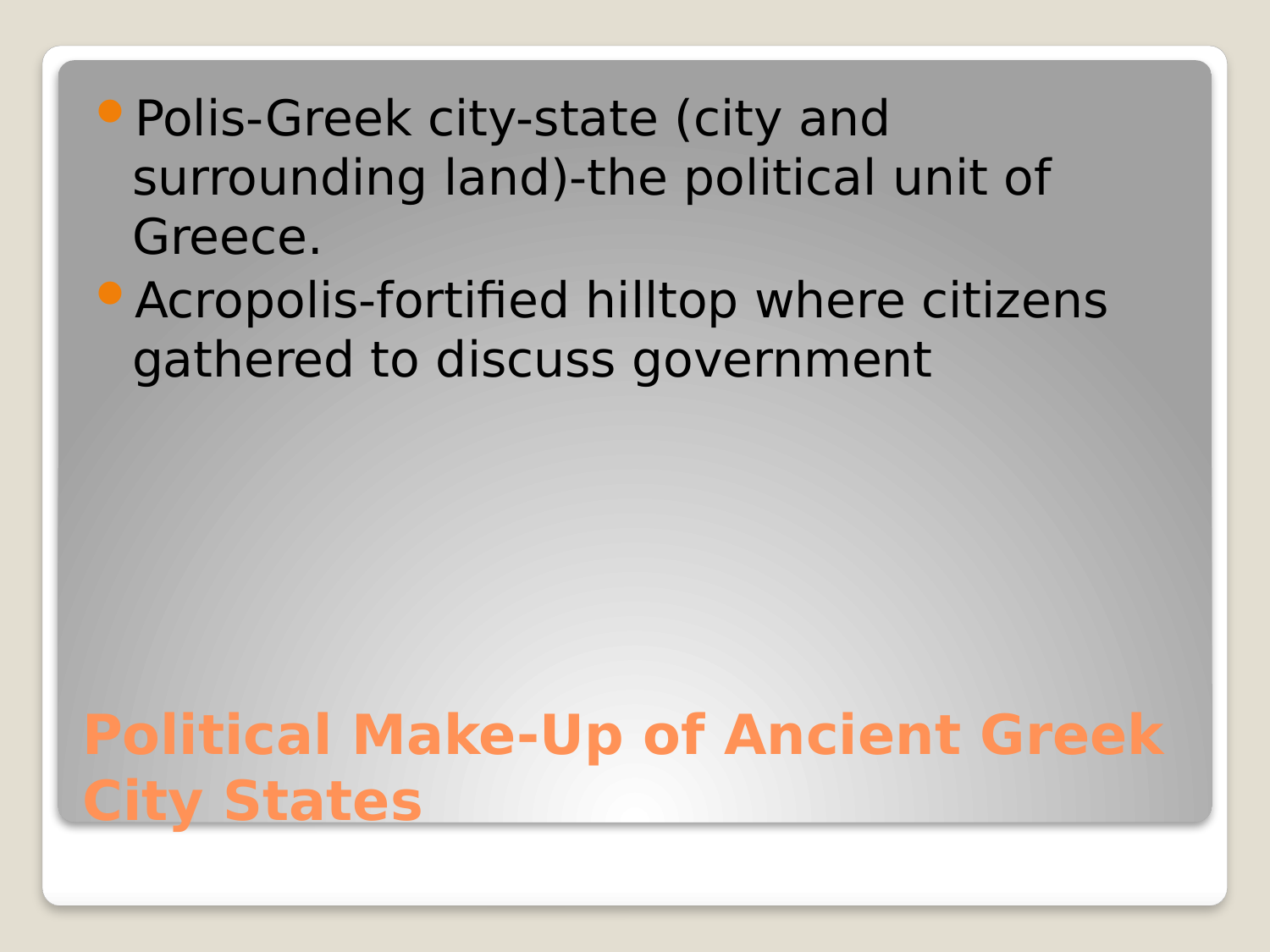

Polis-Greek city-state (city and surrounding land)-the political unit of Greece.
Acropolis-fortified hilltop where citizens gathered to discuss government
# Political Make-Up of Ancient Greek City States